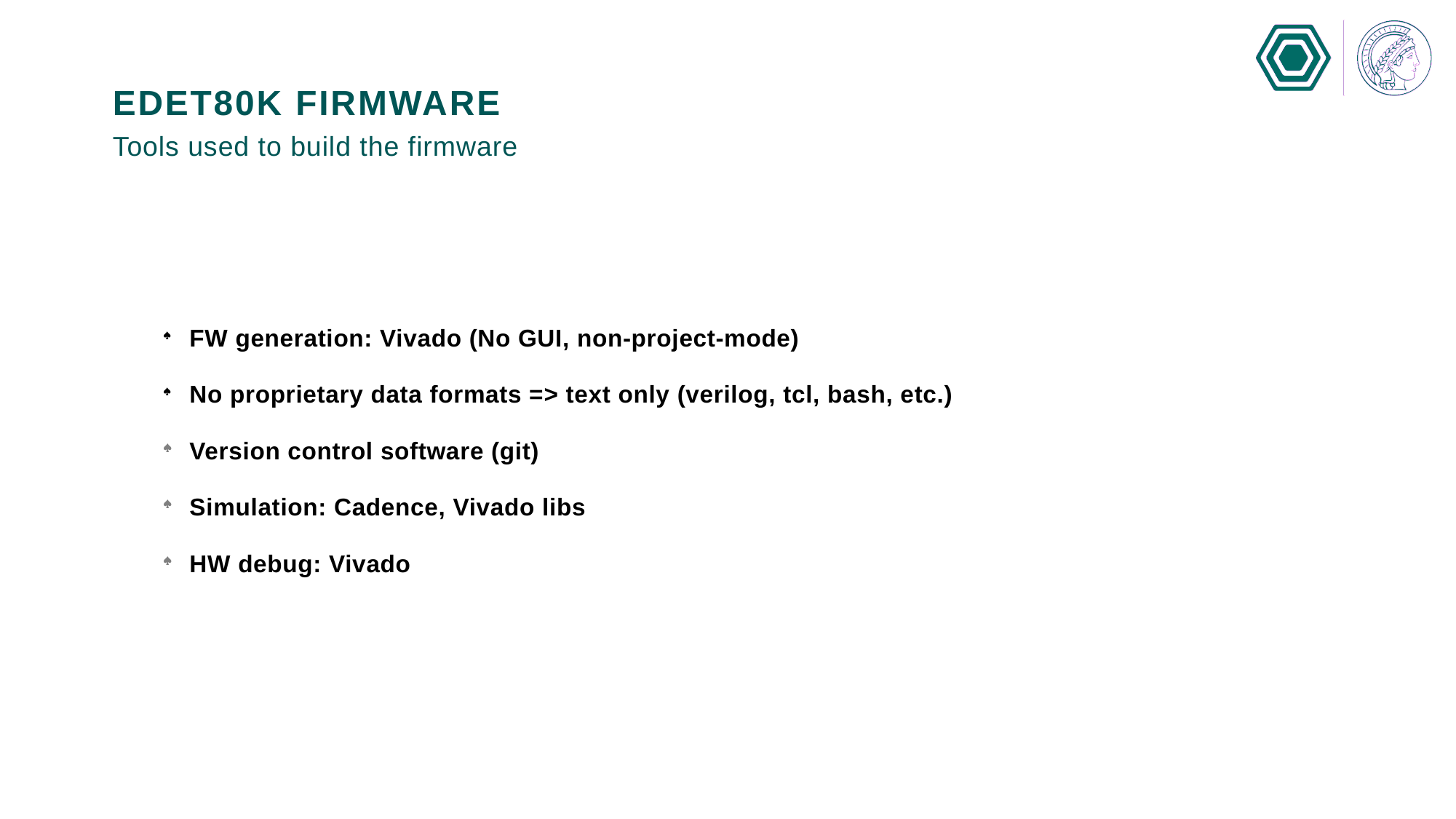

# EDet80k firmware Tools used to build the firmware
FW generation: Vivado (No GUI, non-project-mode)
No proprietary data formats => text only (verilog, tcl, bash, etc.)
Version control software (git)
Simulation: Cadence, Vivado libs
HW debug: Vivado